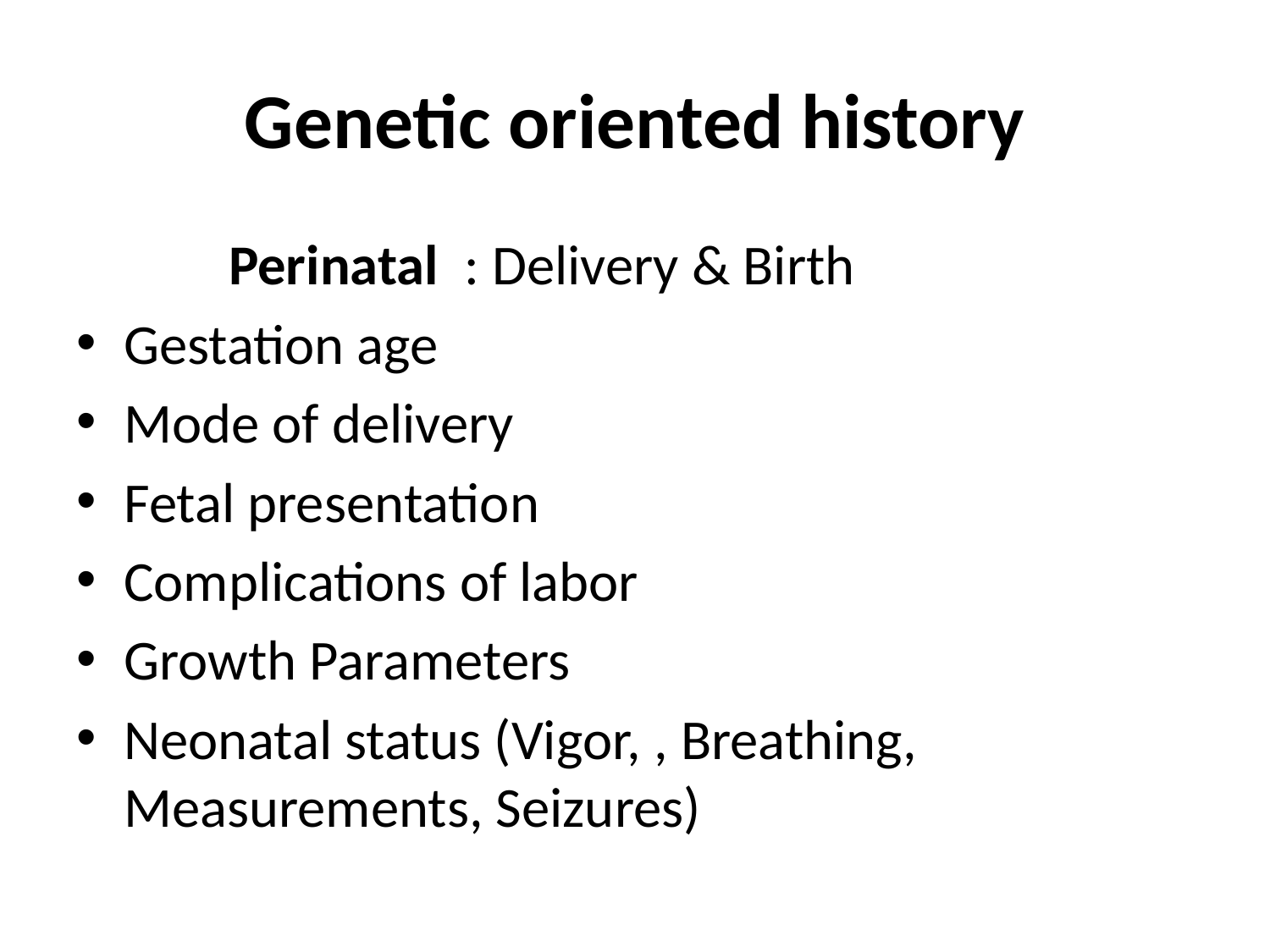

# Genetic oriented history
            Perinatal  : Delivery & Birth
Gestation age
Mode of delivery
Fetal presentation
Complications of labor
Growth Parameters
Neonatal status (Vigor, , Breathing, Measurements, Seizures)